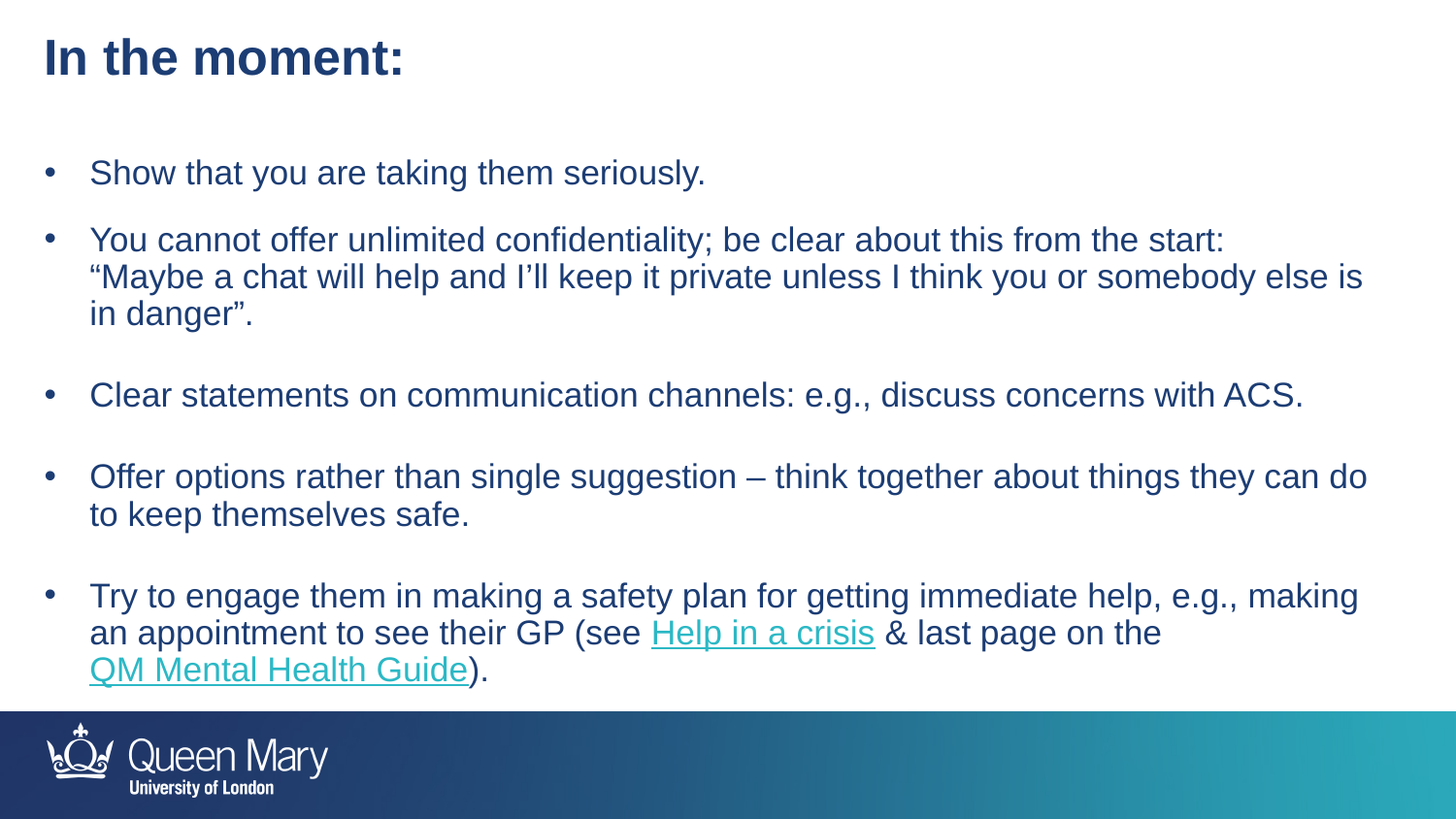

In the moment:

Show that you are taking them seriously.
You cannot offer unlimited confidentiality; be clear about this from the start:
“Maybe a chat will help and I’ll keep it private unless I think you or somebody else is in danger”.
Clear statements on communication channels: e.g., discuss concerns with ACS.
Offer options rather than single suggestion – think together about things they can do to keep themselves safe.
Try to engage them in making a safety plan for getting immediate help, e.g., making an appointment to see their GP (see Help in a crisis & last page on the QM Mental Health Guide).